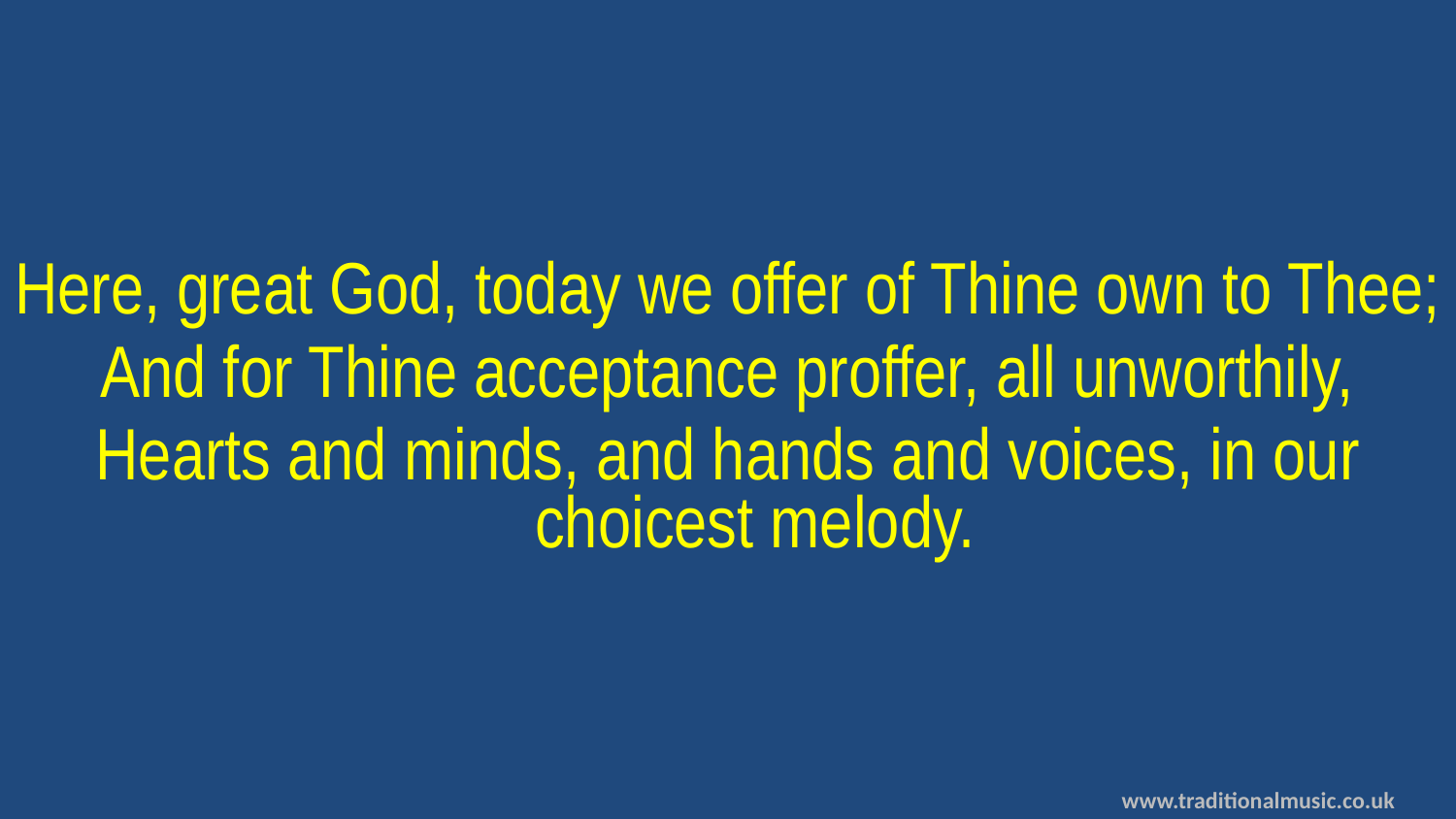

Here, great God, today we offer of Thine own to Thee;
And for Thine acceptance proffer, all unworthily,
Hearts and minds, and hands and voices, in our choicest melody.